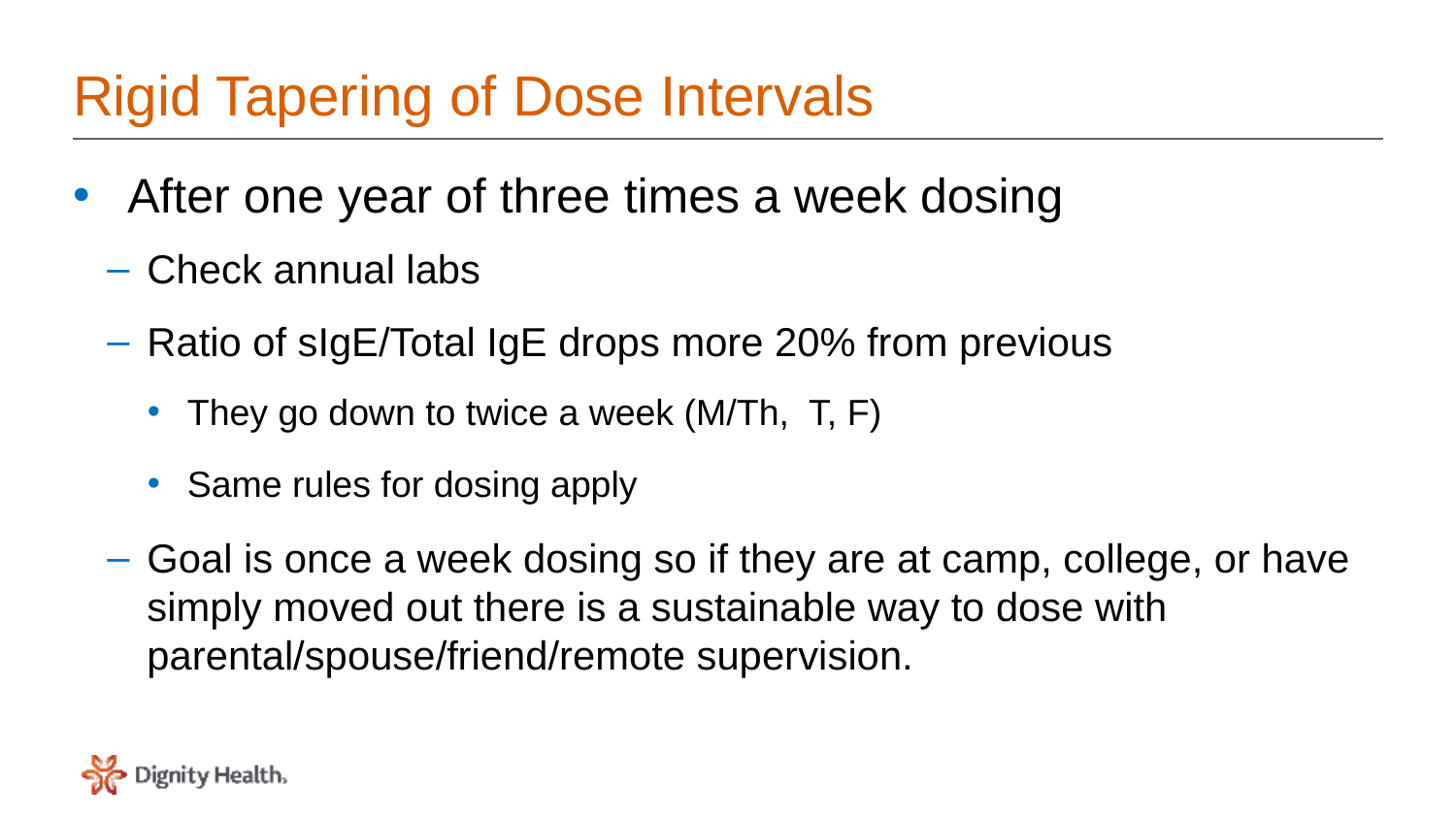

# Rigid Tapering of Dose Intervals
After one year of three times a week dosing
Check annual labs
Ratio of sIgE/Total IgE drops more 20% from previous
They go down to twice a week (M/Th,  T, F)
Same rules for dosing apply
Goal is once a week dosing so if they are at camp, college, or have simply moved out there is a sustainable way to dose with parental/spouse/friend/remote supervision.